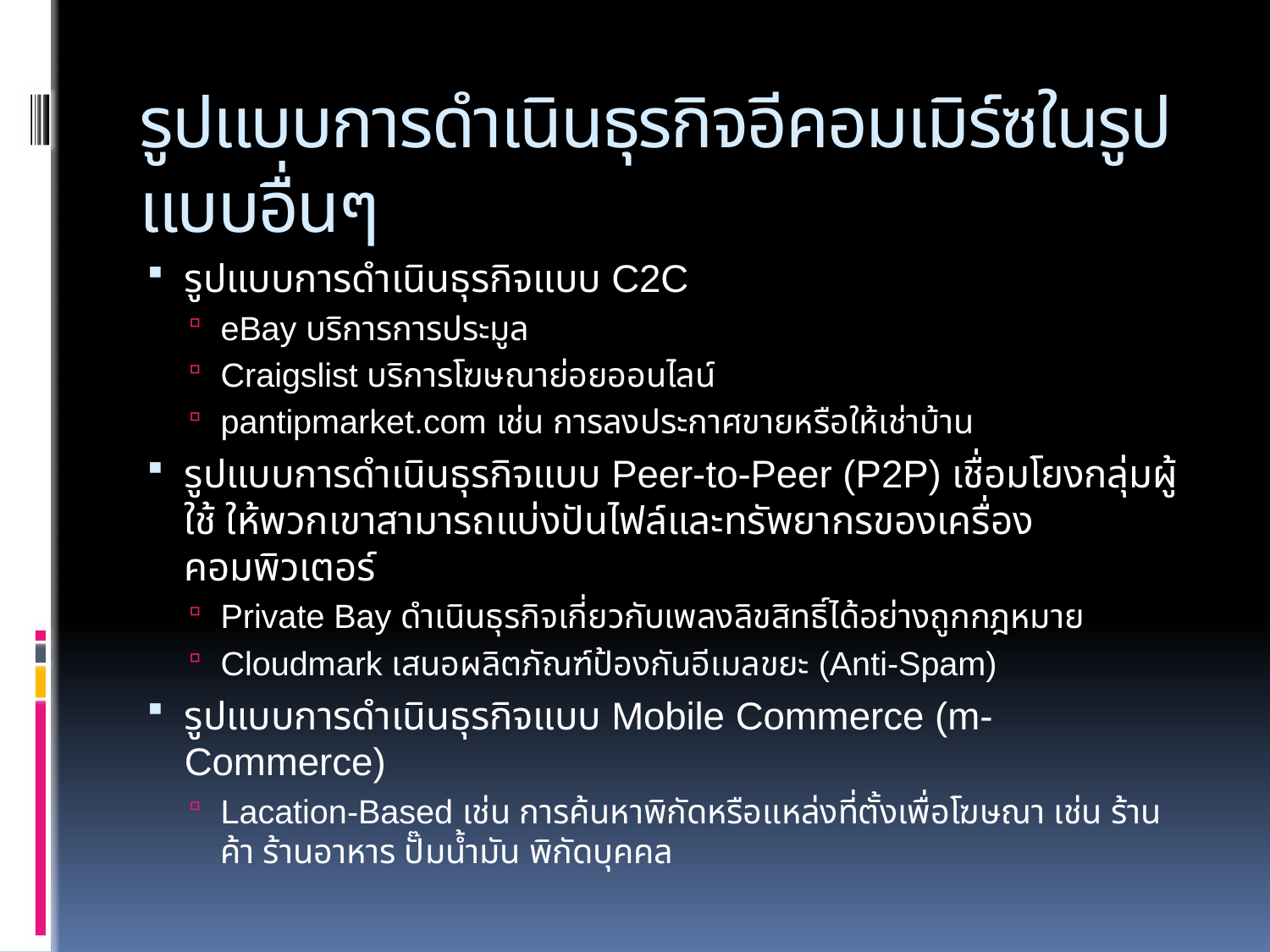

# รูปแบบการดำเนินธุรกิจอีคอมเมิร์ซในรูปแบบอื่นๆ
รูปแบบการดำเนินธุรกิจแบบ C2C
eBay บริการการประมูล
Craigslist บริการโฆษณาย่อยออนไลน์
pantipmarket.com เช่น การลงประกาศขายหรือให้เช่าบ้าน
รูปแบบการดำเนินธุรกิจแบบ Peer-to-Peer (P2P) เชื่อมโยงกลุ่มผู้ใช้ ให้พวกเขาสามารถแบ่งปันไฟล์และทรัพยากรของเครื่องคอมพิวเตอร์
Private Bay ดำเนินธุรกิจเกี่ยวกับเพลงลิขสิทธิ์ได้อย่างถูกกฎหมาย
Cloudmark เสนอผลิตภัณฑ์ป้องกันอีเมลขยะ (Anti-Spam)
รูปแบบการดำเนินธุรกิจแบบ Mobile Commerce (m-Commerce)
Lacation-Based เช่น การค้นหาพิกัดหรือแหล่งที่ตั้งเพื่อโฆษณา เช่น ร้านค้า ร้านอาหาร ปั๊มน้ำมัน พิกัดบุคคล